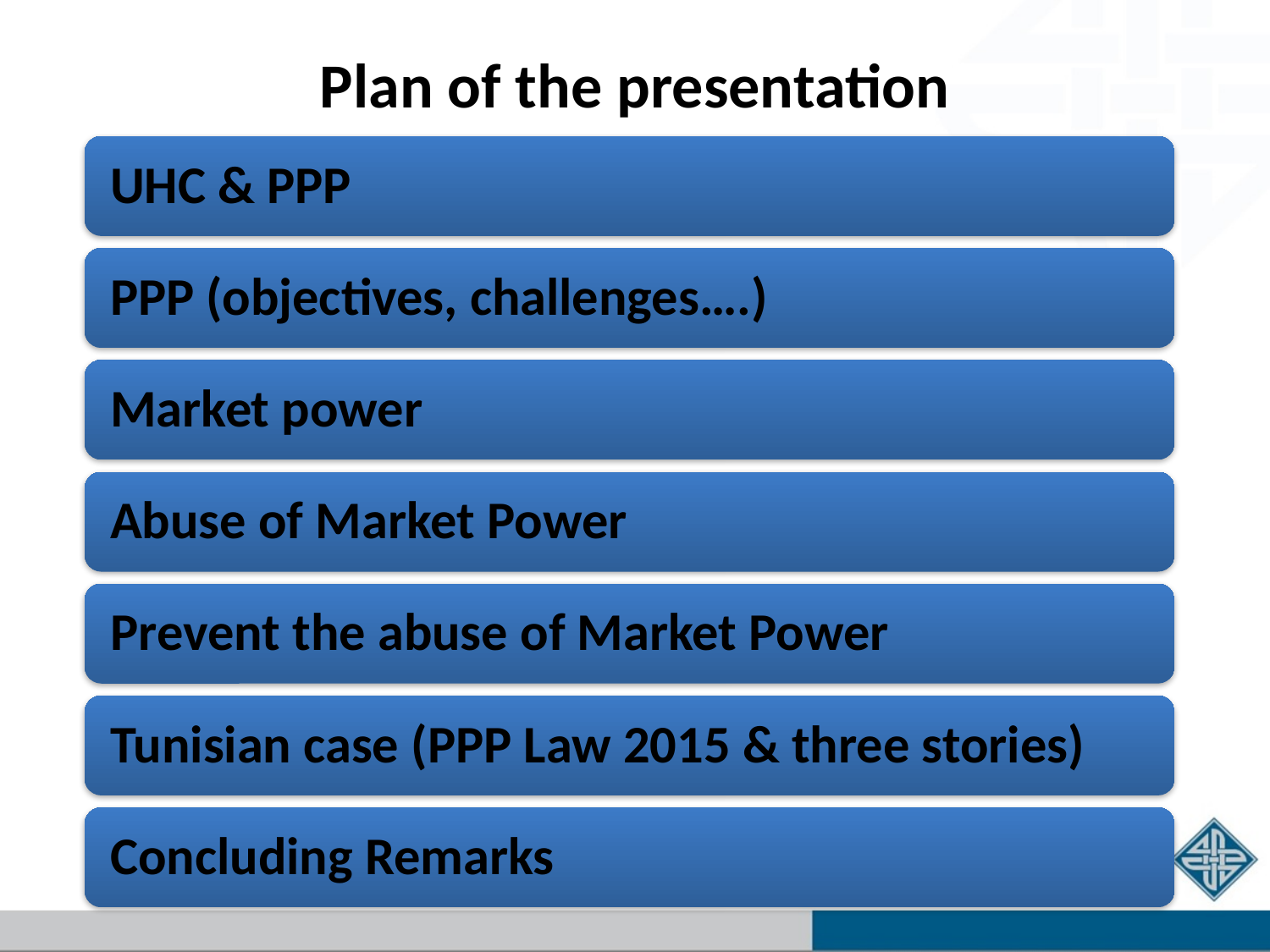

# Plan of the presentation
UHC & PPP
PPP (objectives, challenges….)
Market power
Abuse of Market Power
Prevent the abuse of Market Power
Tunisian case (PPP Law 2015 & three stories)
Concluding Remarks